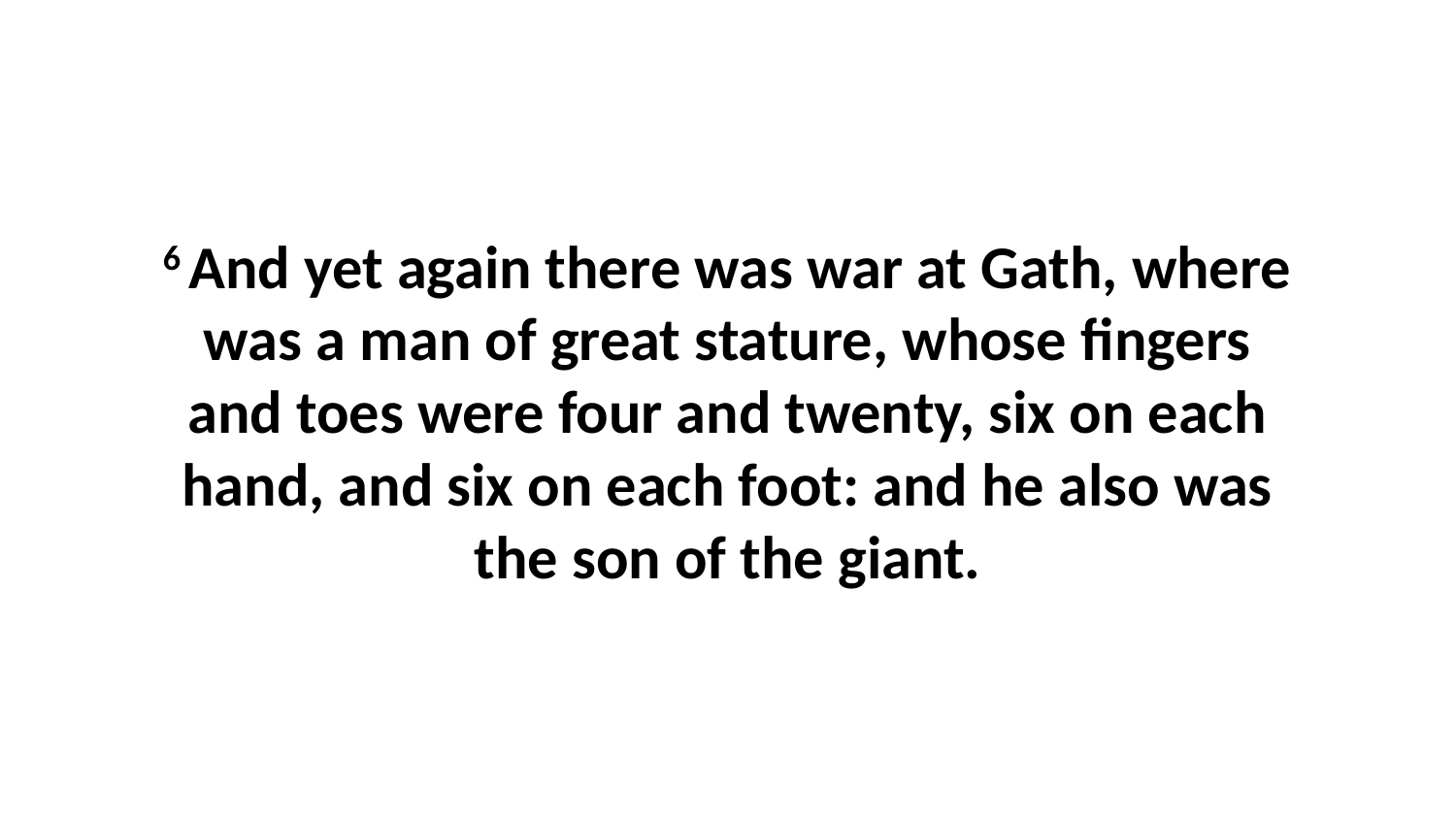

6 And yet again there was war at Gath, where was a man of great stature, whose fingers and toes were four and twenty, six on each hand, and six on each foot: and he also was the son of the giant.